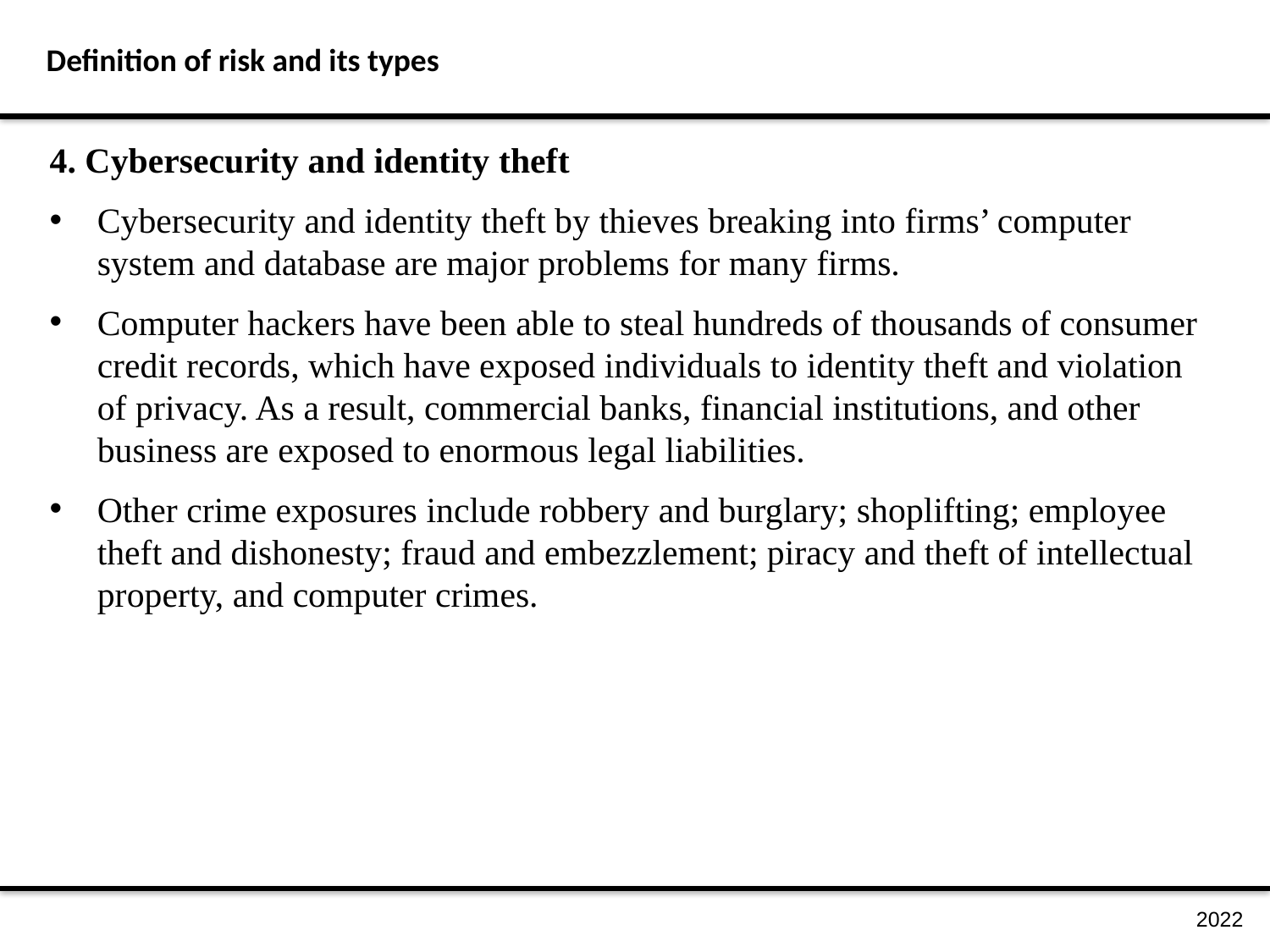

Definition of risk and its types
4. Cybersecurity and identity theft
Cybersecurity and identity theft by thieves breaking into firms’ computer system and database are major problems for many firms.
Computer hackers have been able to steal hundreds of thousands of consumer credit records, which have exposed individuals to identity theft and violation of privacy. As a result, commercial banks, financial institutions, and other business are exposed to enormous legal liabilities.
Other crime exposures include robbery and burglary; shoplifting; employee theft and dishonesty; fraud and embezzlement; piracy and theft of intellectual property, and computer crimes.
10 November 2022